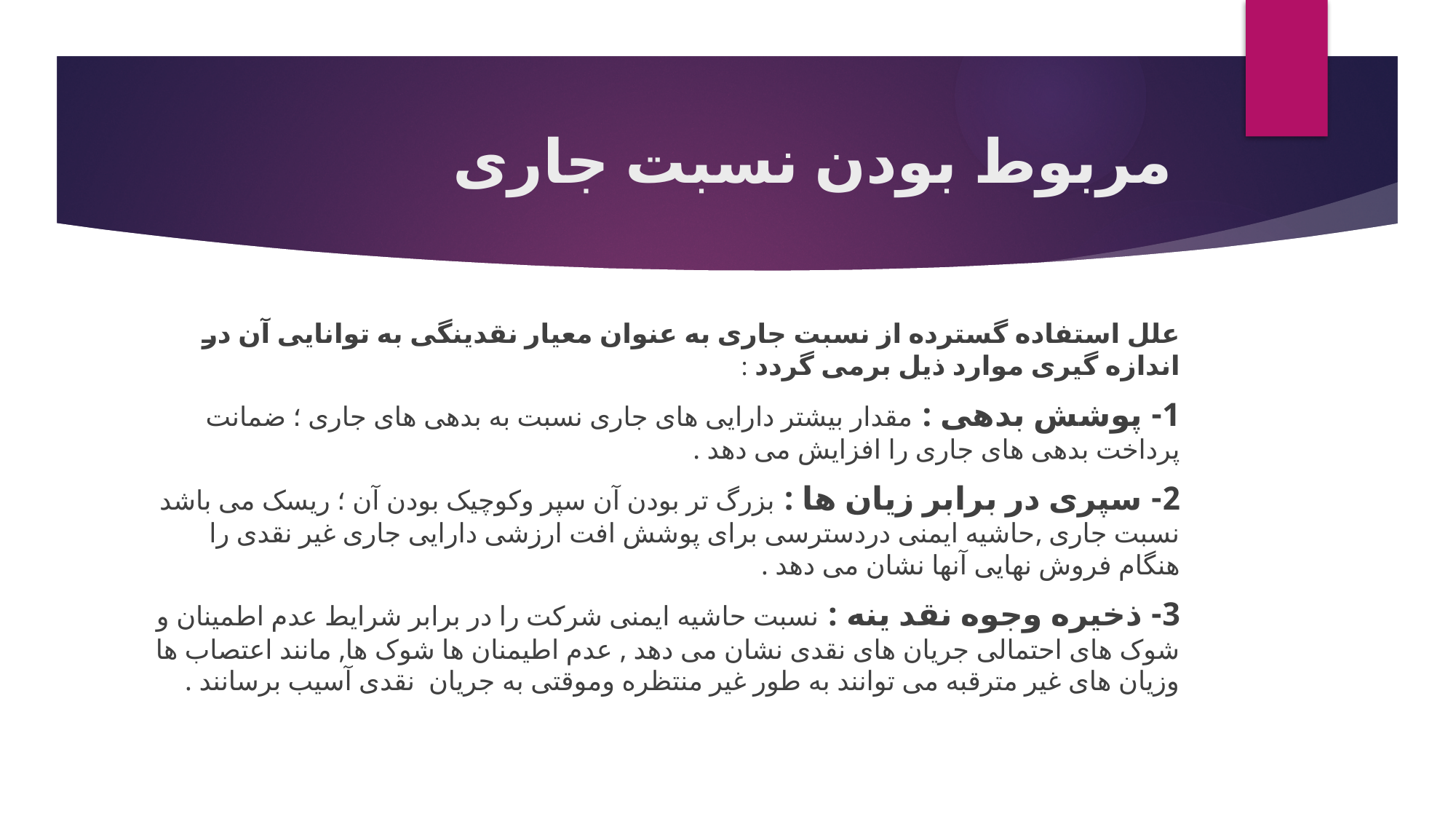

# مربوط بودن نسبت جاری
علل استفاده گسترده از نسبت جاری به عنوان معیار نقدینگی به توانایی آن در اندازه گیری موارد ذیل برمی گردد :
1- پوشش بدهی : مقدار بیشتر دارایی های جاری نسبت به بدهی های جاری ؛ ضمانت پرداخت بدهی های جاری را افزایش می دهد .
2- سپری در برابر زیان ها : بزرگ تر بودن آن سپر وکوچیک بودن آن ؛ ریسک می باشد نسبت جاری ,حاشیه ایمنی دردسترسی برای پوشش افت ارزشی دارایی جاری غیر نقدی را هنگام فروش نهایی آنها نشان می دهد .
3- ذخیره وجوه نقد ینه : نسبت حاشیه ایمنی شرکت را در برابر شرایط عدم اطمینان و شوک های احتمالی جریان های نقدی نشان می دهد , عدم اطیمنان ها شوک ها, مانند اعتصاب ها وزیان های غیر مترقبه می توانند به طور غیر منتظره وموقتی به جریان  نقدی آسیب برسانند .